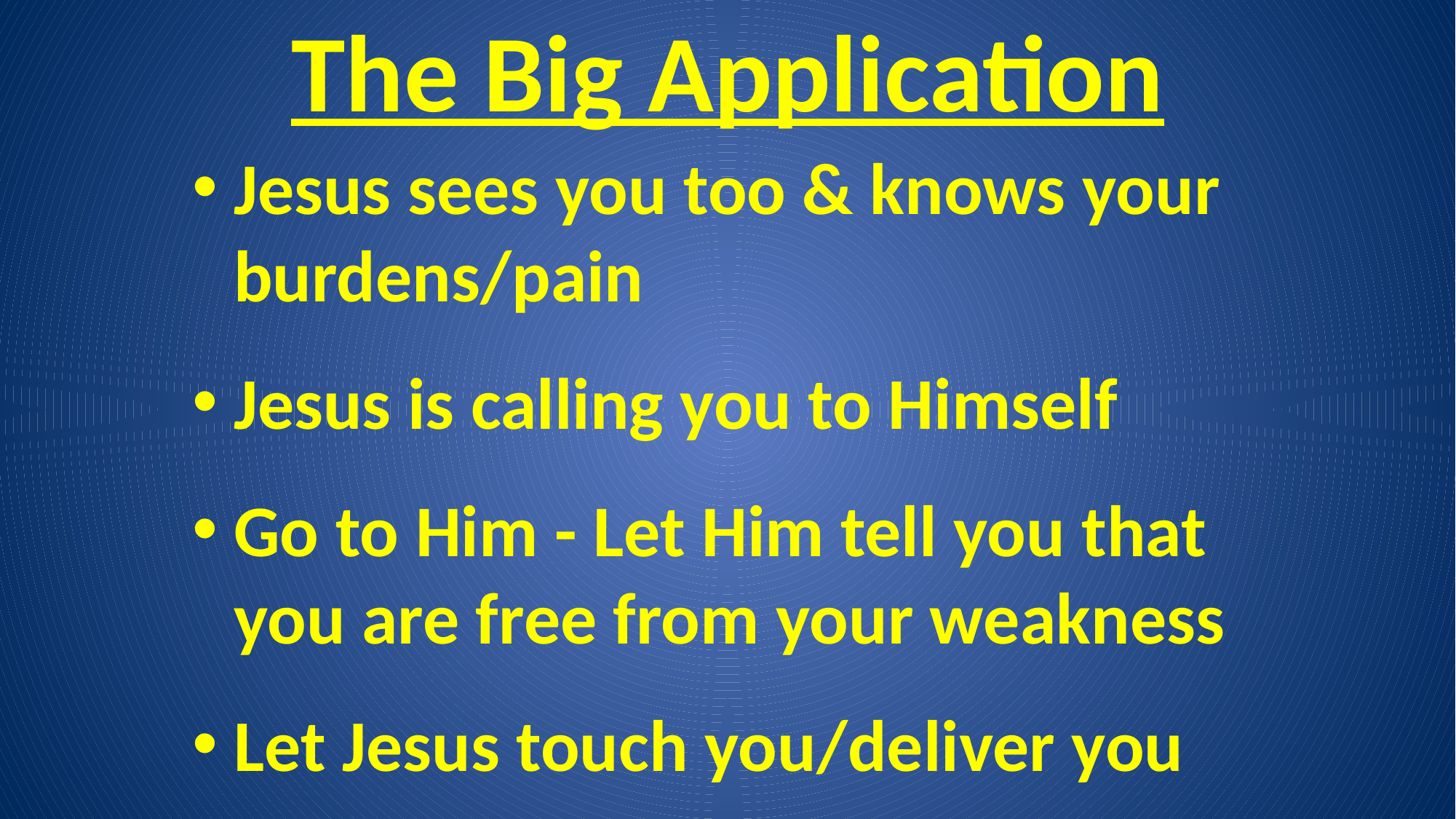

# The Big Application
Jesus sees you too & knows your burdens/pain

Jesus is calling you to Himself

Go to Him - Let Him tell you that you are free from your weakness

Let Jesus touch you/deliver you